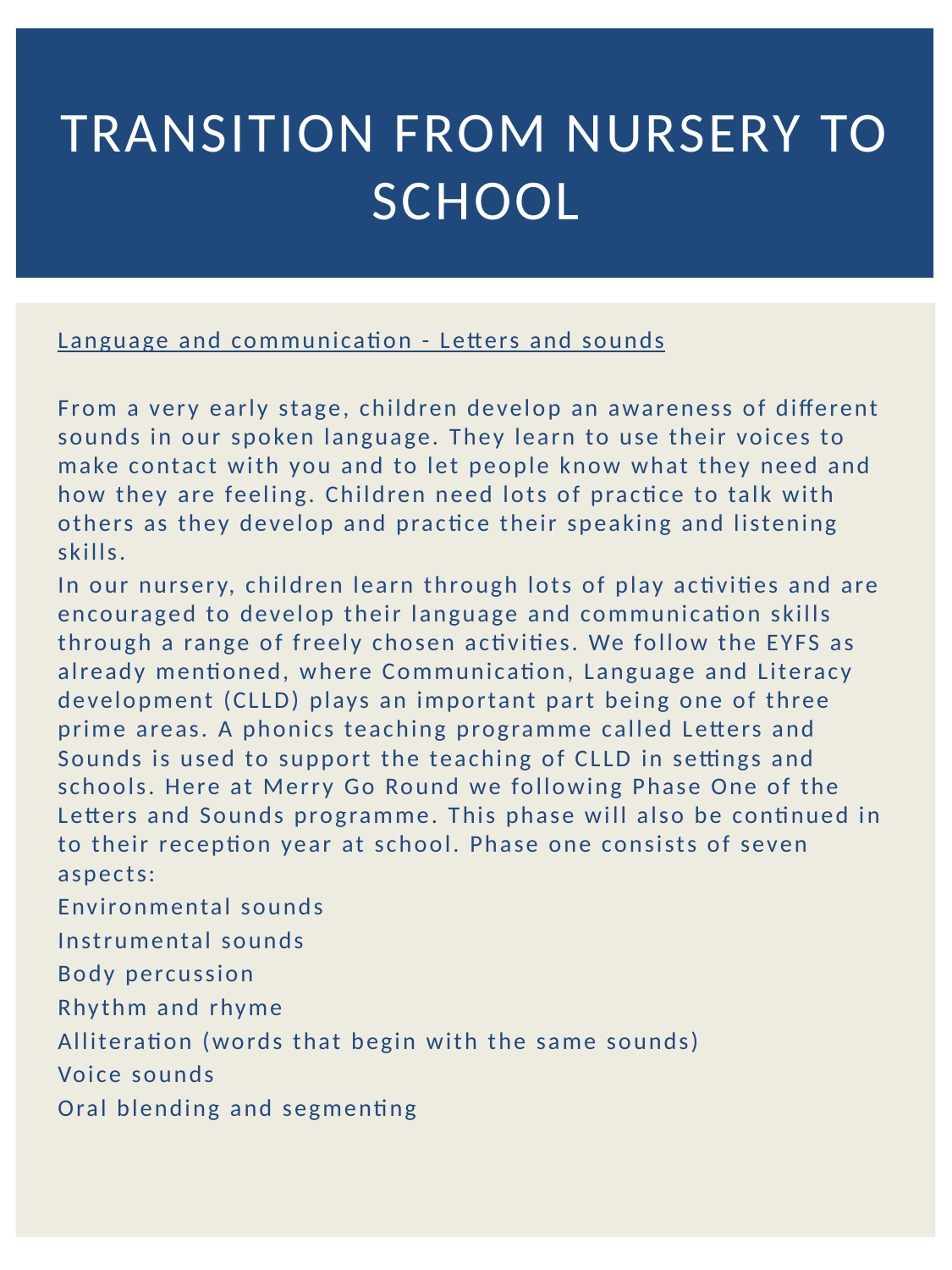

# TRANSITION FROM NURSERY TO SCHOOL
Language and communication - Letters and sounds

From a very early stage, children develop an awareness of different sounds in our spoken language. They learn to use their voices to make contact with you and to let people know what they need and how they are feeling. Children need lots of practice to talk with others as they develop and practice their speaking and listening skills.
In our nursery, children learn through lots of play activities and are encouraged to develop their language and communication skills through a range of freely chosen activities. We follow the EYFS as already mentioned, where Communication, Language and Literacy development (CLLD) plays an important part being one of three prime areas. A phonics teaching programme called Letters and Sounds is used to support the teaching of CLLD in settings and schools. Here at Merry Go Round we following Phase One of the Letters and Sounds programme. This phase will also be continued in to their reception year at school. Phase one consists of seven aspects:
Environmental sounds
Instrumental sounds
Body percussion
Rhythm and rhyme
Alliteration (words that begin with the same sounds)
Voice sounds
Oral blending and segmenting